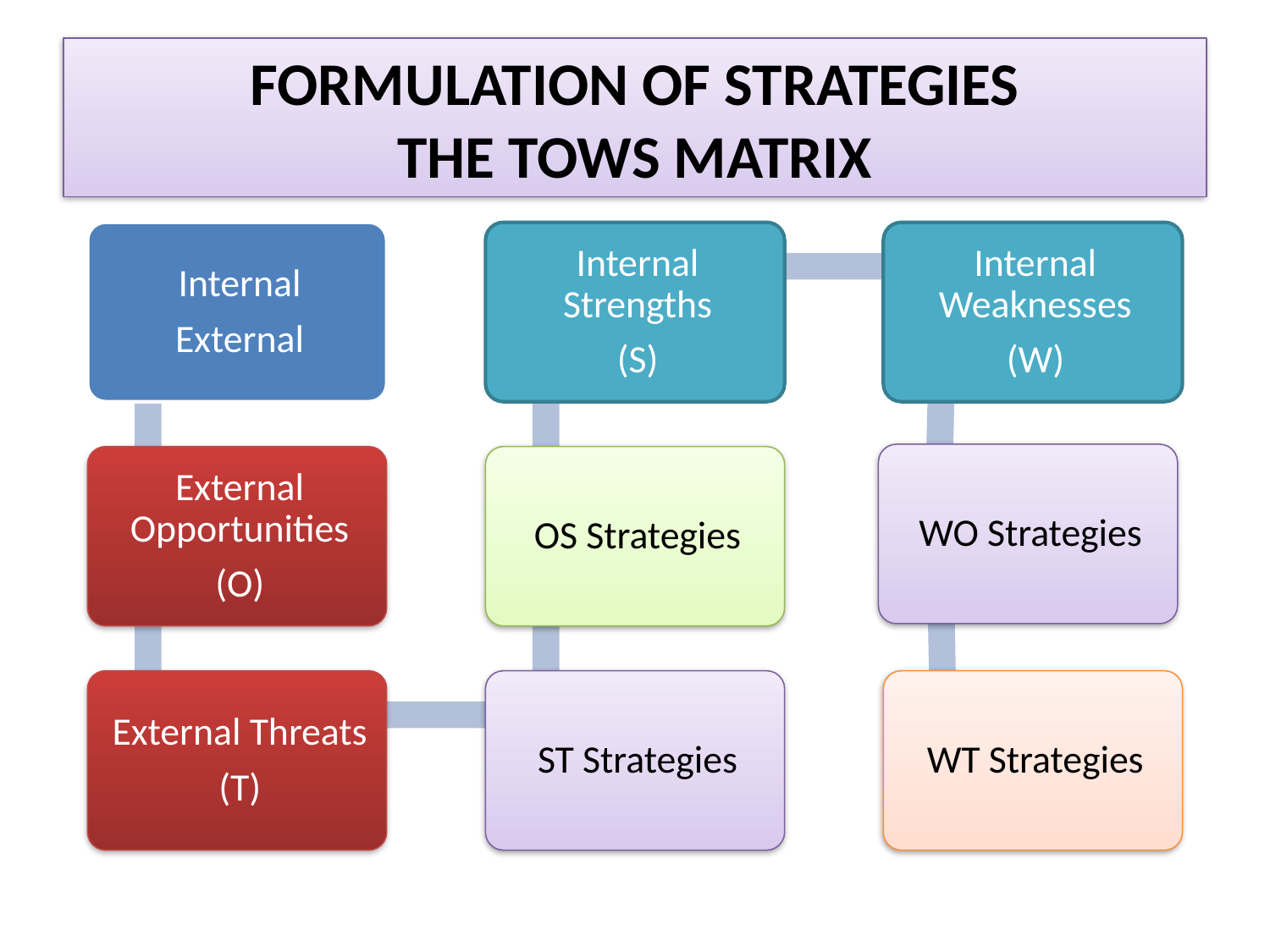

# FORMULATION OF STRATEGIES THE TOWS MATRIX
Internal
External
External Opportunities
(O)
External Threats
(T)
ST Strategies
OS Strategies
Internal Strengths
(S)
Internal Weaknesses
(W)
WO Strategies
WT Strategies